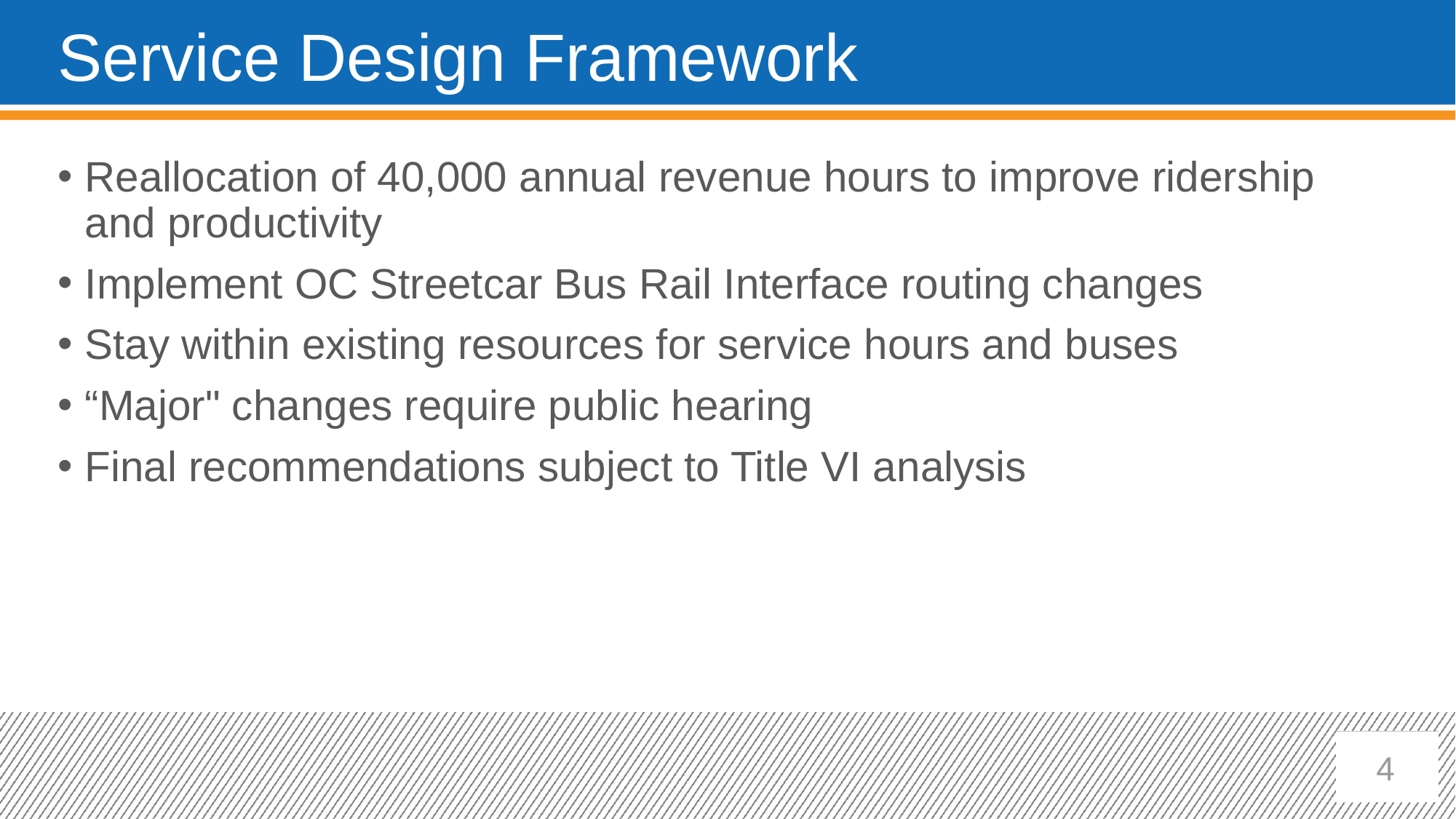

# Service Design Framework
Reallocation of 40,000 annual revenue hours to improve ridership and productivity
Implement OC Streetcar Bus Rail Interface routing changes
Stay within existing resources for service hours and buses
“Major" changes require public hearing
Final recommendations subject to Title VI analysis
4